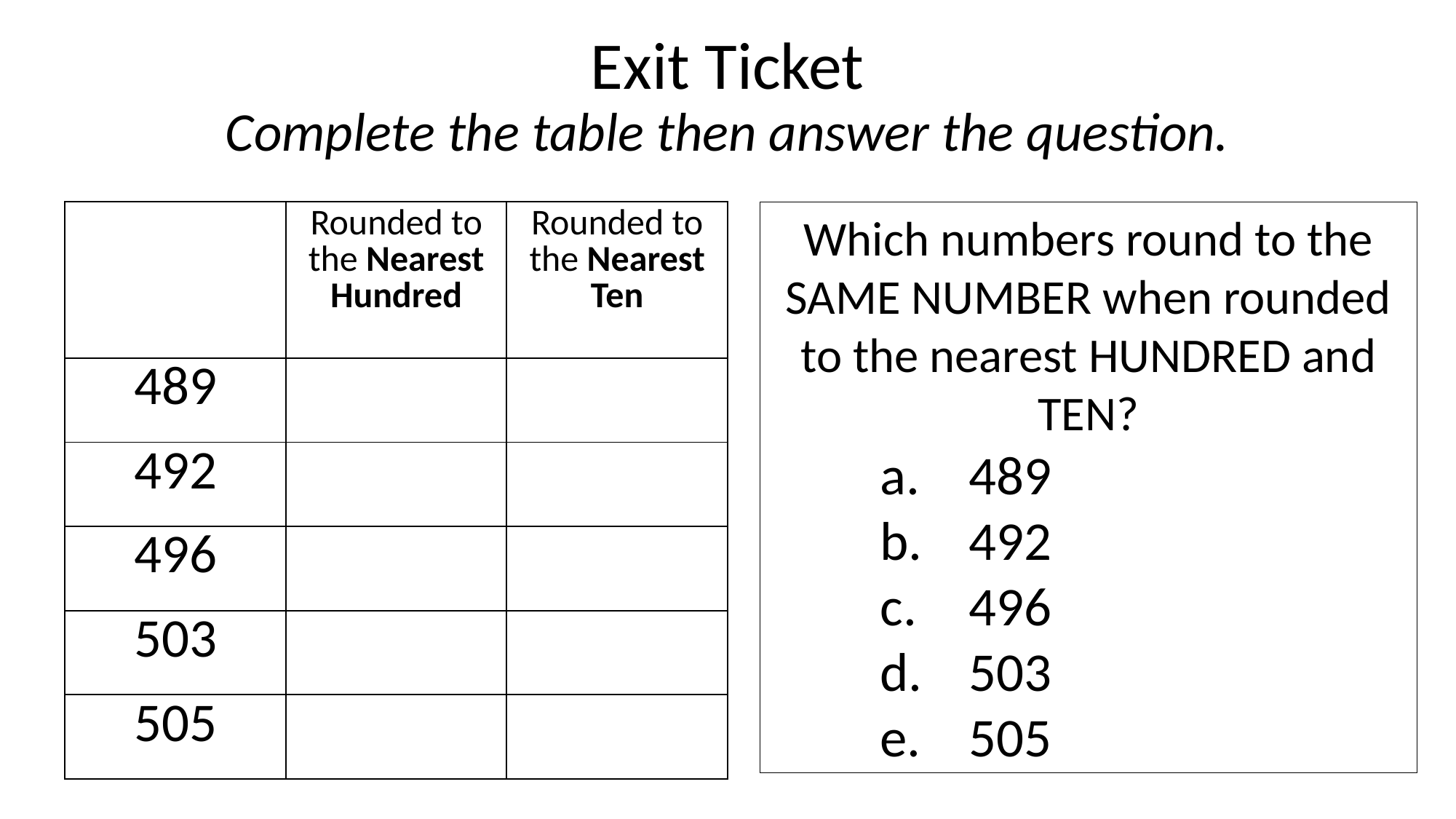

# Exit Ticket Complete the table then answer the question.
|  | Rounded to the Nearest Hundred | Rounded to the Nearest Ten |
| --- | --- | --- |
| 489 |  |  |
| 492 |  |  |
| 496 |  |  |
| 503 |  |  |
| 505 |  |  |
Which numbers round to the SAME NUMBER when rounded to the nearest HUNDRED and TEN?
489
492
496
503
505